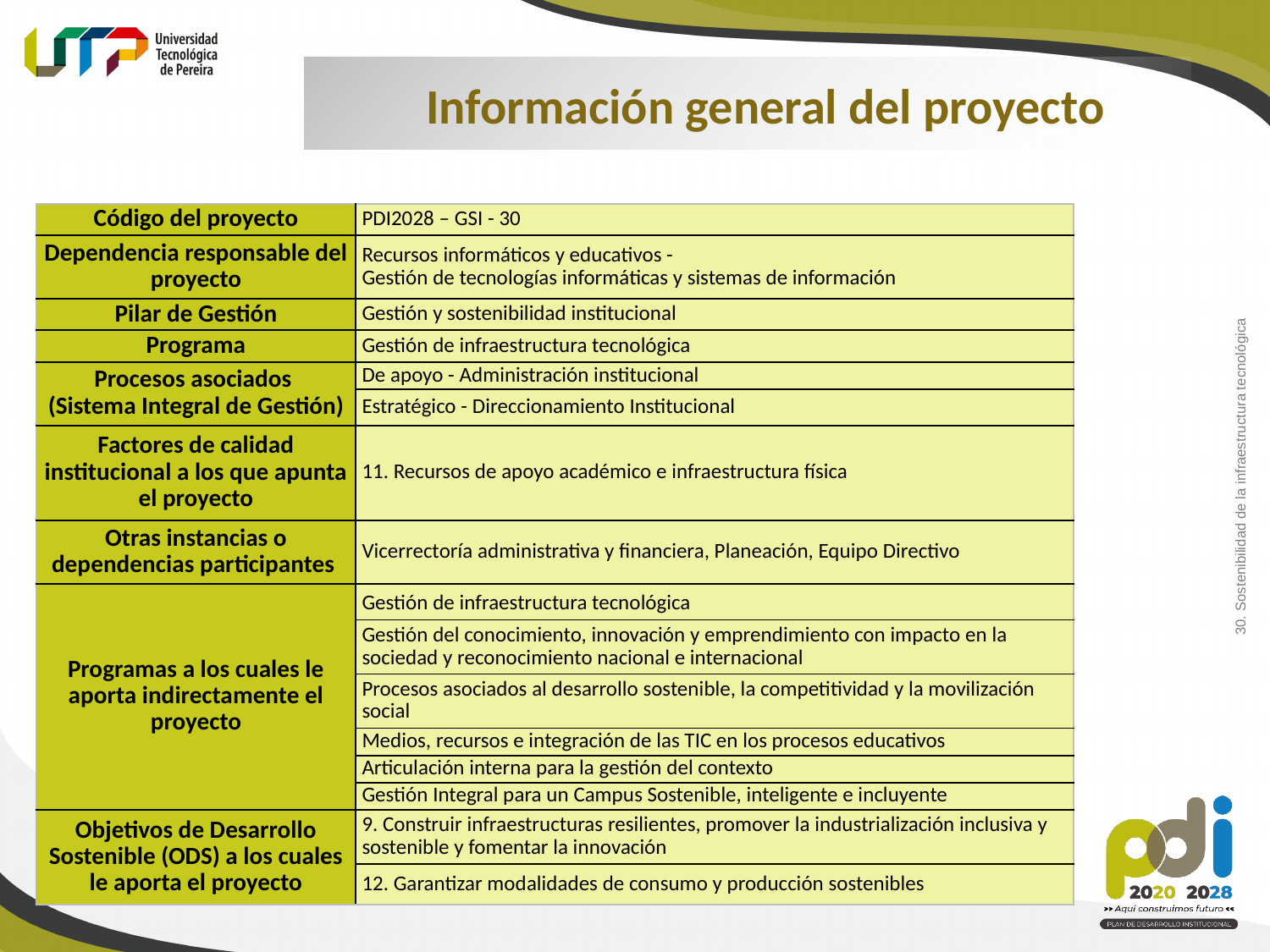

Información general del proyecto
| Código del proyecto | PDI2028 – GSI - 30 |
| --- | --- |
| Dependencia responsable del proyecto | Recursos informáticos y educativos - Gestión de tecnologías informáticas y sistemas de información |
| Pilar de Gestión | Gestión y sostenibilidad institucional |
| Programa | Gestión de infraestructura tecnológica |
| Procesos asociados (Sistema Integral de Gestión) | De apoyo - Administración institucional |
|  | Estratégico - Direccionamiento Institucional |
| Factores de calidad institucional a los que apunta el proyecto | 11. Recursos de apoyo académico e infraestructura física |
| Otras instancias o dependencias participantes | Vicerrectoría administrativa y financiera, Planeación, Equipo Directivo |
| Programas a los cuales le aporta indirectamente el proyecto | Gestión de infraestructura tecnológica |
|  | Gestión del conocimiento, innovación y emprendimiento con impacto en la sociedad y reconocimiento nacional e internacional |
|  | Procesos asociados al desarrollo sostenible, la competitividad y la movilización social |
|  | Medios, recursos e integración de las TIC en los procesos educativos |
|  | Articulación interna para la gestión del contexto |
|  | Gestión Integral para un Campus Sostenible, inteligente e incluyente |
| Objetivos de Desarrollo Sostenible (ODS) a los cuales le aporta el proyecto | 9. Construir infraestructuras resilientes, promover la industrialización inclusiva y sostenible y fomentar la innovación |
|  | 12. Garantizar modalidades de consumo y producción sostenibles |
30. Sostenibilidad de la infraestructura tecnológica